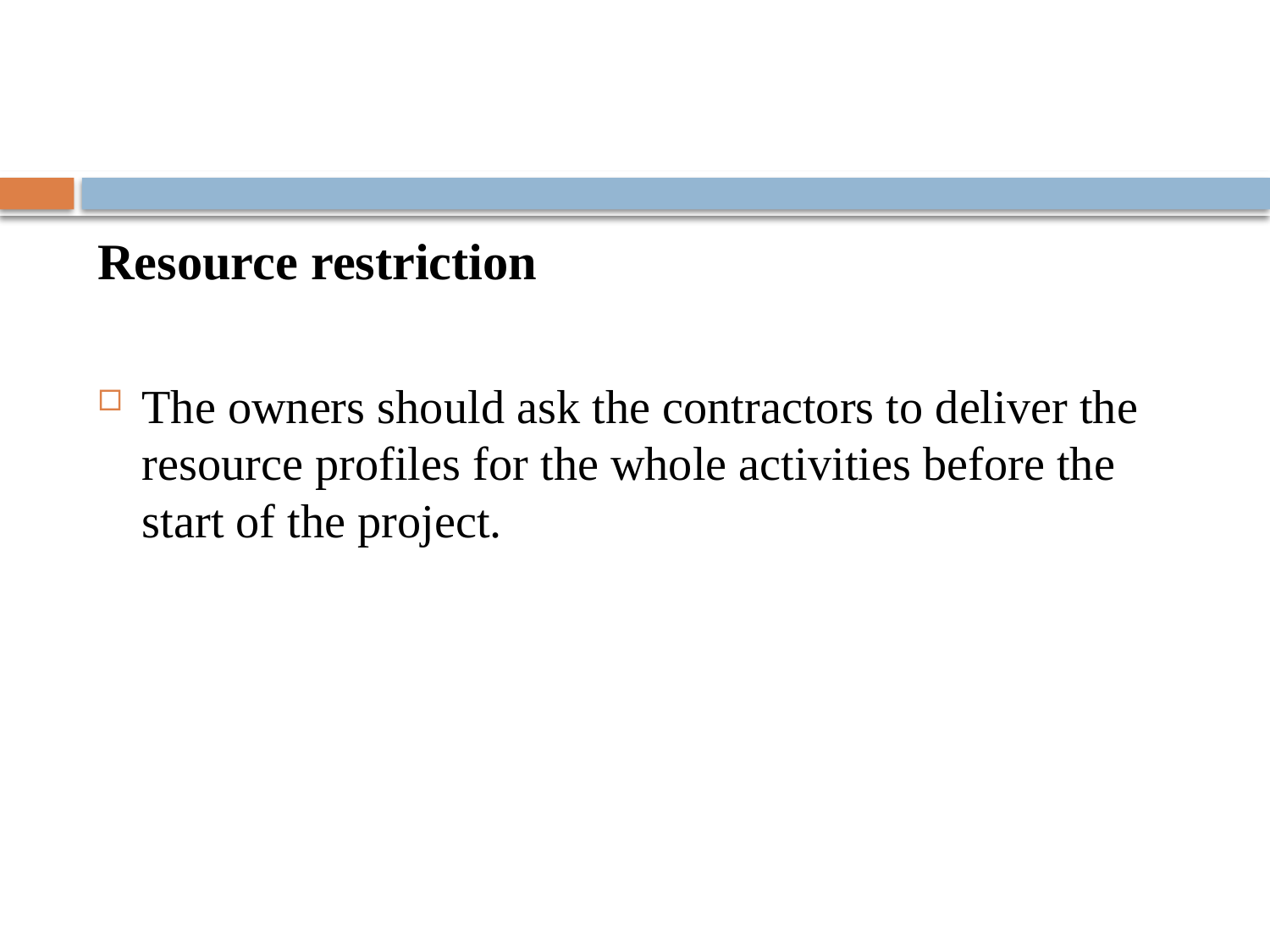

#
Resource restriction

The owners should ask the contractors to deliver the resource profiles for the whole activities before the start of the project.